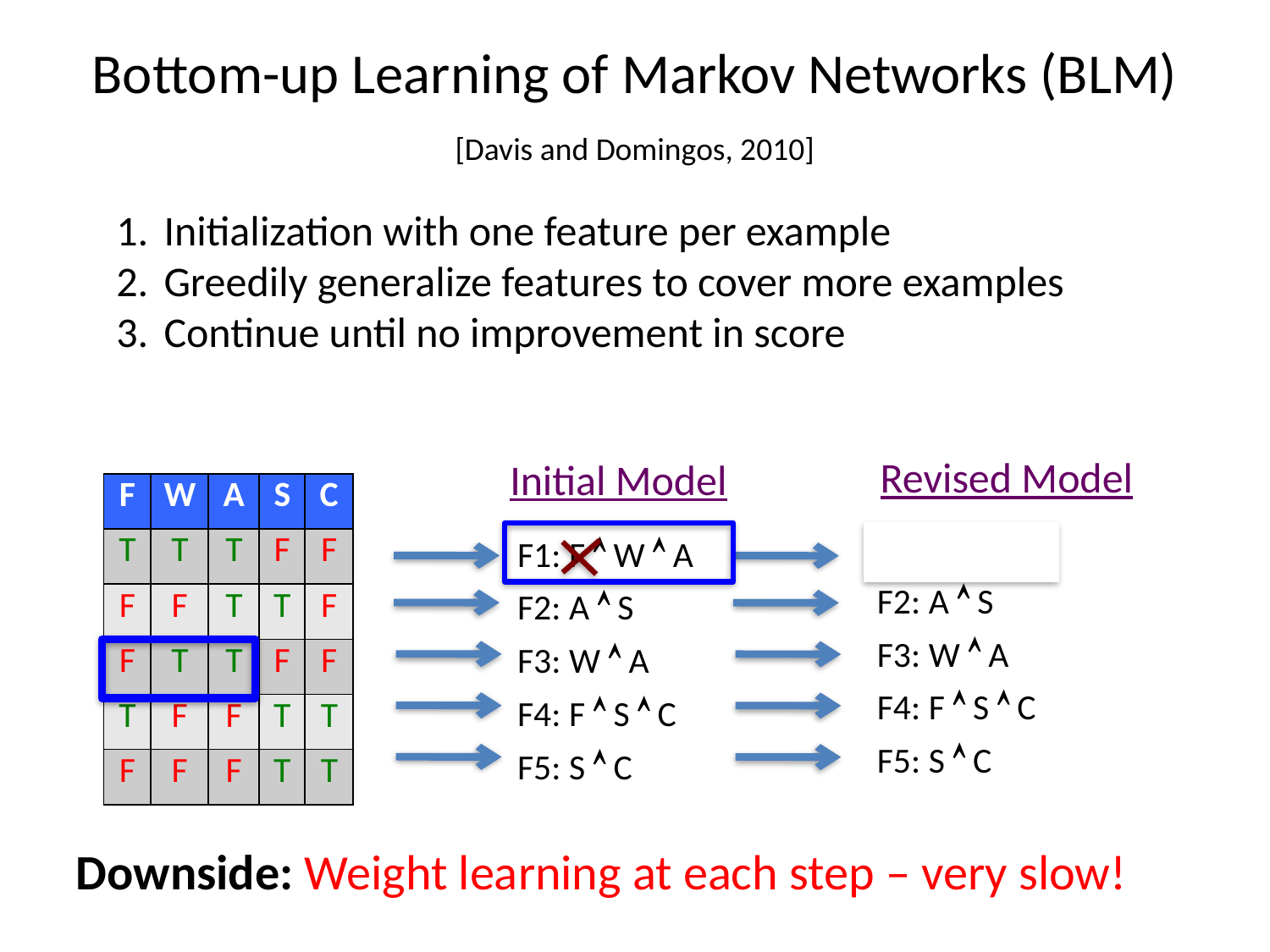

# Bottom-up Learning of Markov Networks (BLM)
[Davis and Domingos, 2010]
Initialization with one feature per example
Greedily generalize features to cover more examples
Continue until no improvement in score

Revised Model
Initial Model
| F | W | A | S | C |
| --- | --- | --- | --- | --- |
| T | T | T | F | F |
| F | F | T | T | F |
| F | T | T | F | F |
| T | F | F | T | T |
| F | F | F | T | T |
F1: W ∧ A
F2: A ∧ S
F3: W ∧ A
F4: F ∧ S ∧ C
F5: S ∧ C

F1: F ∧ W ∧ A
F2: A ∧ S
F3: W ∧ A
F4: F ∧ S ∧ C
F5: S ∧ C

Downside: Weight learning at each step – very slow!